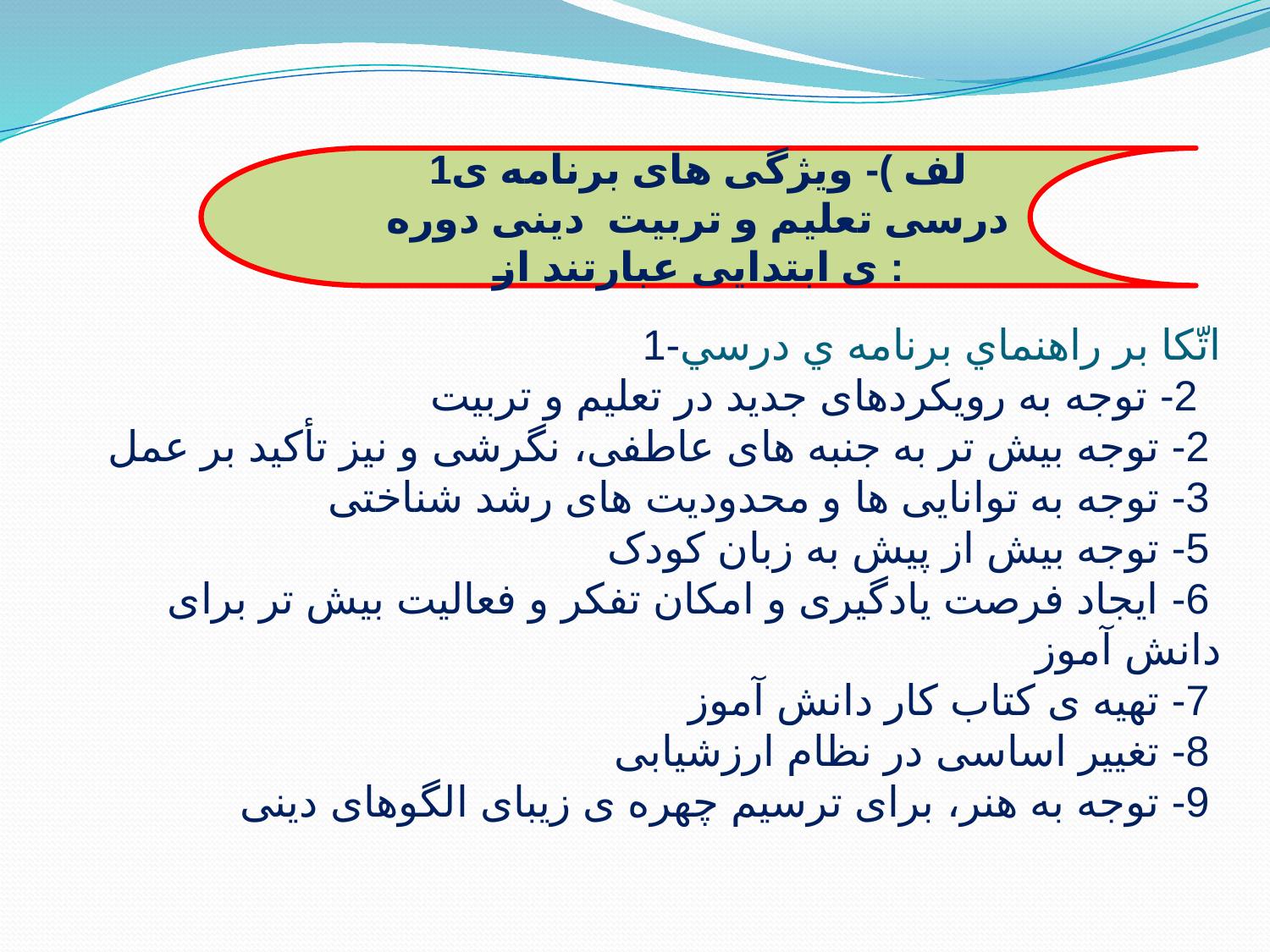

1لف )- ویژگی های برنامه ی درسی تعلیم و تربیت  دینی دوره ی ابتدایی عبارتند از :
# 1-اتّكا بر راهنماي برنامه ي درسي 2- توجه به رویکردهای جدید در تعلیم و تربیت 2- توجه بیش تر به جنبه های عاطفی، نگرشی و نیز تأکید بر عمل 3- توجه به توانایی ها و محدودیت های رشد شناختی 5- توجه بیش از پیش به زبان کودک 6- ایجاد فرصت یادگیری و امکان تفکر و فعالیت بیش تر برای دانش آموز 7- تهیه ی کتاب کار دانش آموز 8- تغییر اساسی در نظام ارزشیابی 9- توجه به هنر، برای ترسیم چهره ی زیبای الگوهای دینی